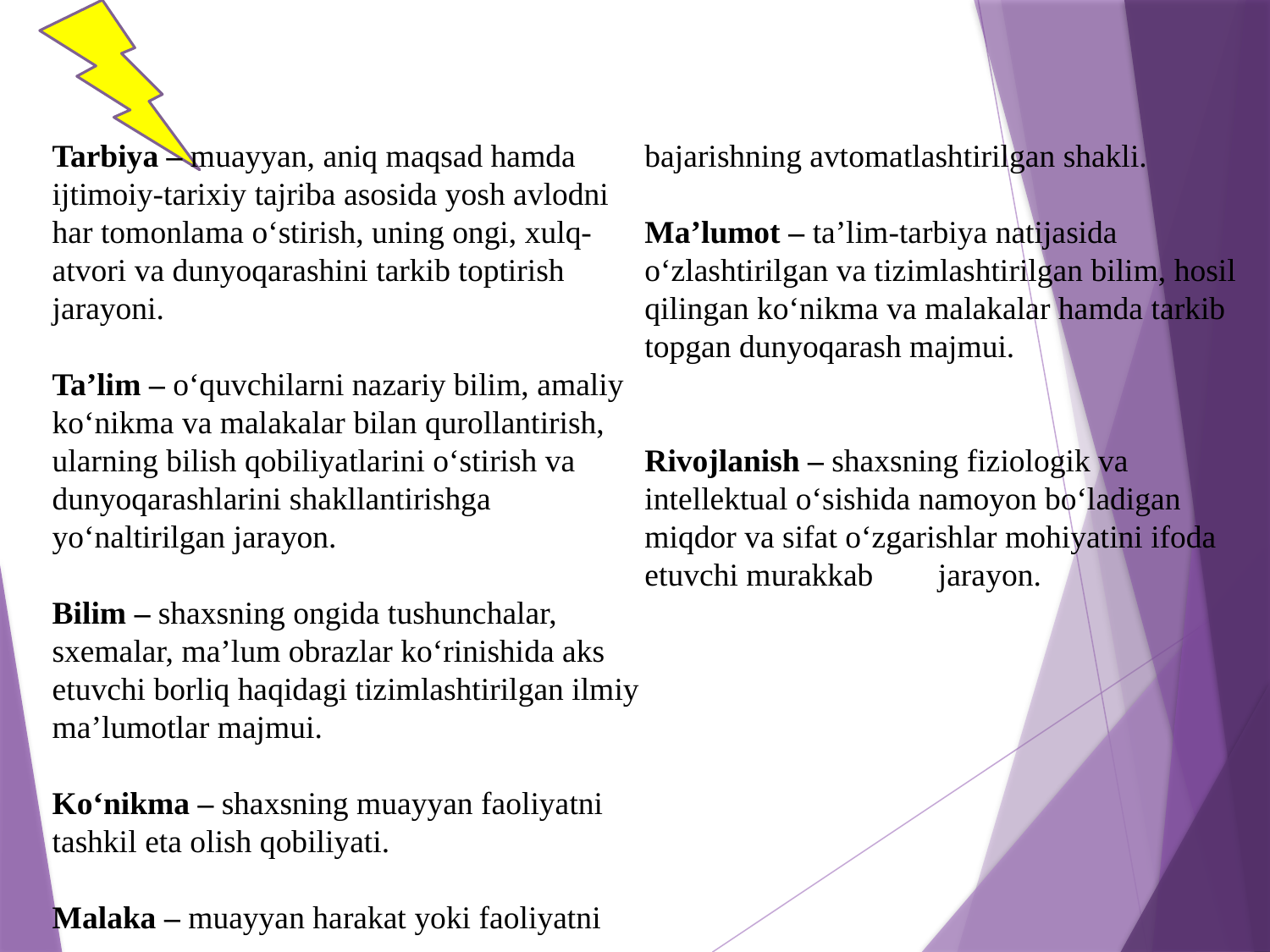

Tarbiya – muayyan, aniq maqsad hamda ijtimoiy-tarixiy tajriba asosida yosh avlodni har tomonlama o‘stirish, uning ongi, xulq-atvori va dunyoqarashini tarkib toptirish jarayoni.
Ta’lim – o‘quvchilarni nazariy bilim, amaliy ko‘nikma va malakalar bilan qurollantirish, ularning bilish qobiliyatlarini o‘stirish va dunyoqarashlarini shakllantirishga yo‘naltirilgan jarayon.
Bilim – shaxsning ongida tushunchalar, sxemalar, ma’lum obrazlar ko‘rinishida aks etuvchi borliq haqidagi tizimlashtirilgan ilmiy ma’lumotlar majmui.
Ko‘nikma – shaxsning muayyan faoliyatni tashkil eta olish qobiliyati.
Malaka – muayyan harakat yoki faoliyatni bajarishning avtomatlashtirilgan shakli.
Ma’lumot – ta’lim-tarbiya natijasida o‘zlashtirilgan va tizimlashtirilgan bilim, hosil qilingan ko‘nikma va malakalar hamda tarkib topgan dunyoqarash majmui.
Rivojlanish – shaxsning fiziologik va intellektual o‘sishida namoyon bo‘ladigan miqdor va sifat o‘zgarishlar mohiyatini ifoda etuvchi murakkab        jarayon.